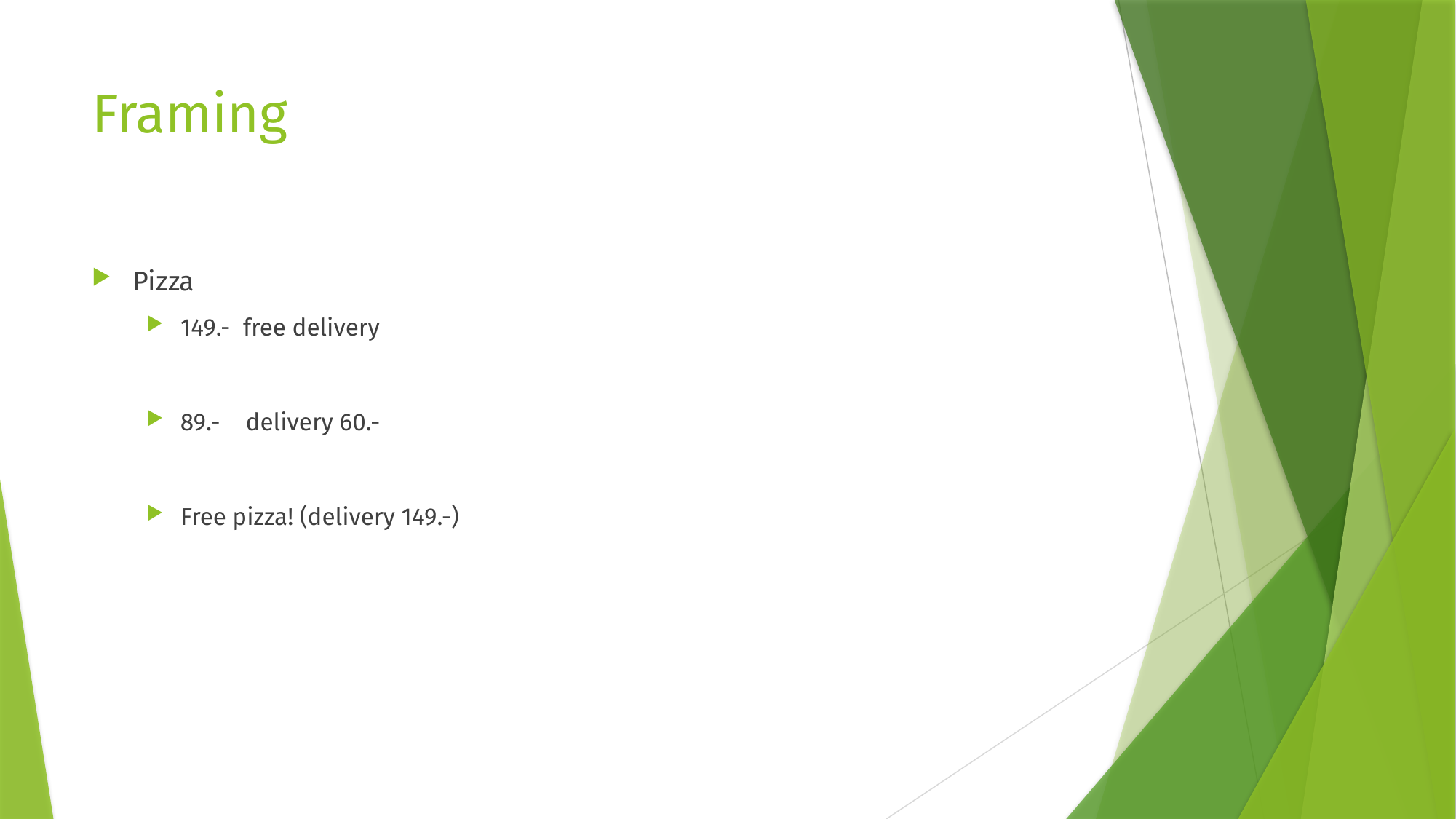

# Framing
Pizza
149.-  free delivery

89.-    delivery 60.-

Free pizza! (delivery 149.-)